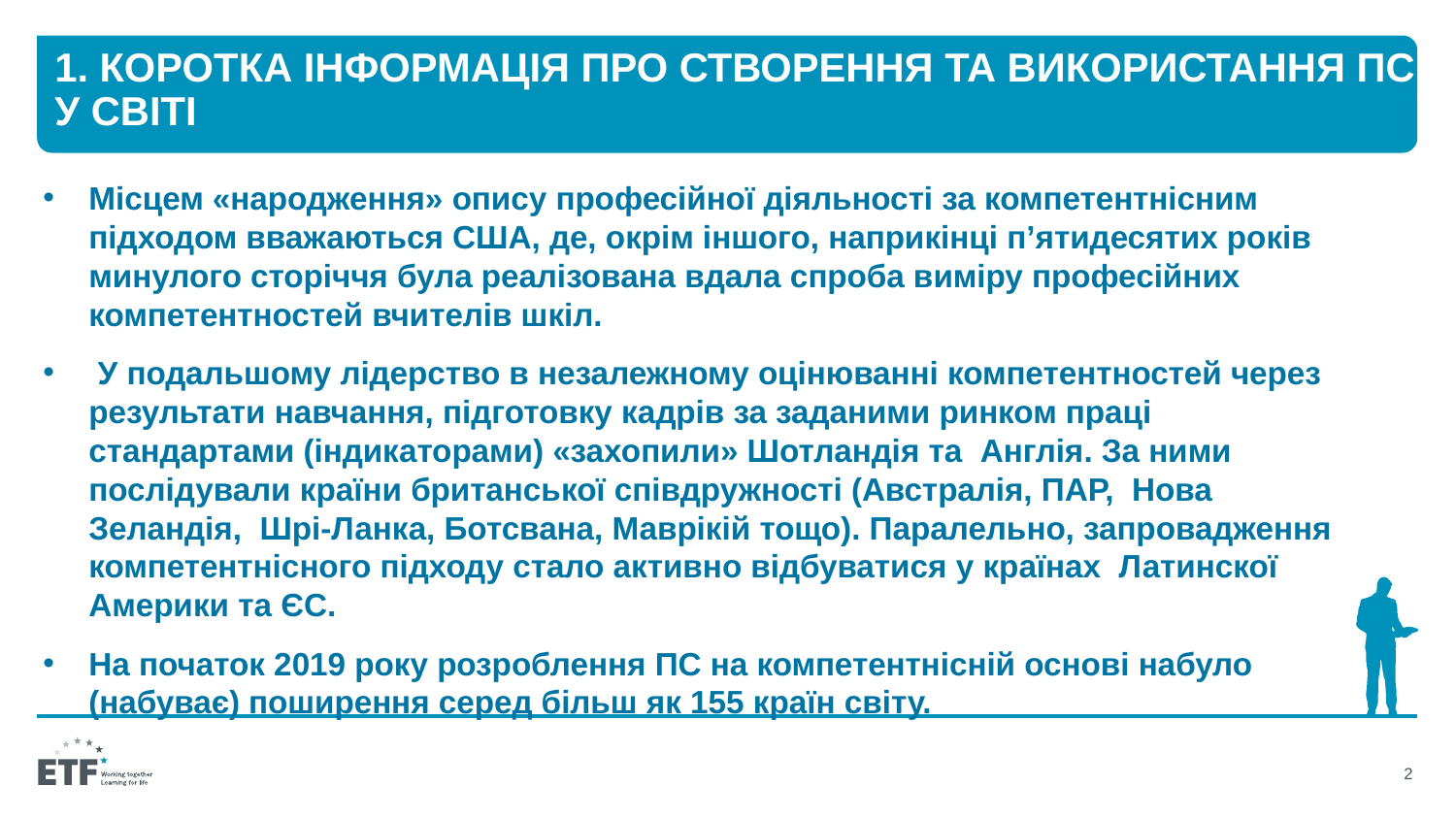

# 1. Коротка інформація про створення та використання ПС у світі
Місцем «народження» опису професійної діяльності за компетентнісним підходом вважаються США, де, окрім іншого, наприкінці п’ятидесятих років минулого сторіччя була реалізована вдала спроба виміру професійних компетентностей вчителів шкіл.
 У подальшому лідерство в незалежному оцінюванні компетентностей через результати навчання, підготовку кадрів за заданими ринком праці стандартами (індикаторами) «захопили» Шотландія та  Англія. За ними послідували країни британської співдружності (Австралія, ПАР,  Нова Зеландія,  Шрі-Ланка, Ботсвана, Маврікій тощо). Паралельно, запровадження  компетентнісного підходу стало активно відбуватися у країнах  Латинскої Америки та ЄС.
На початок 2019 року розроблення ПС на компетентнісній основі набуло (набуває) поширення серед більш як 155 країн світу.
2